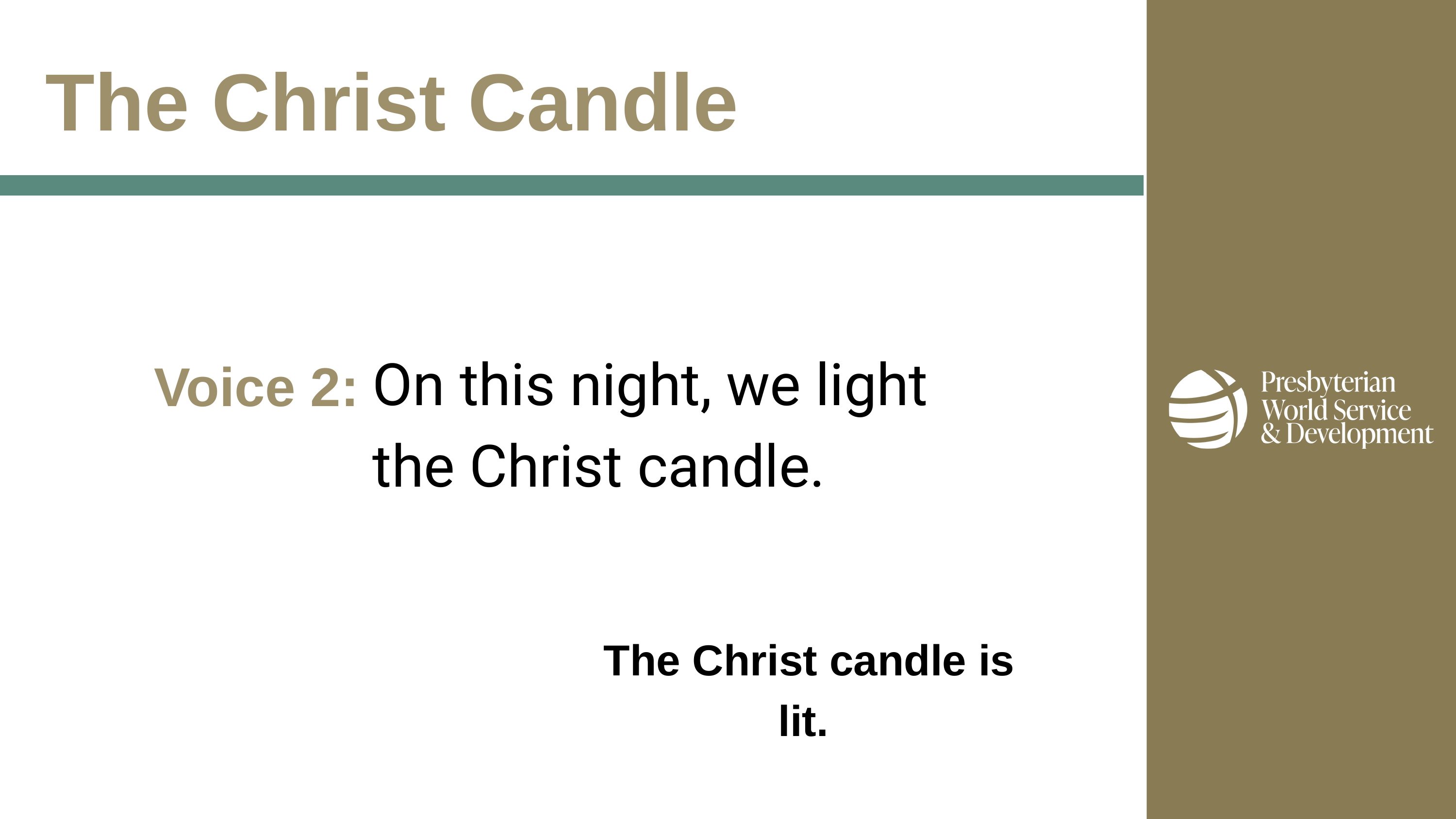

The Christ Candle

Voice 2:
On this night, we light the Christ candle.

The Christ candle is lit.